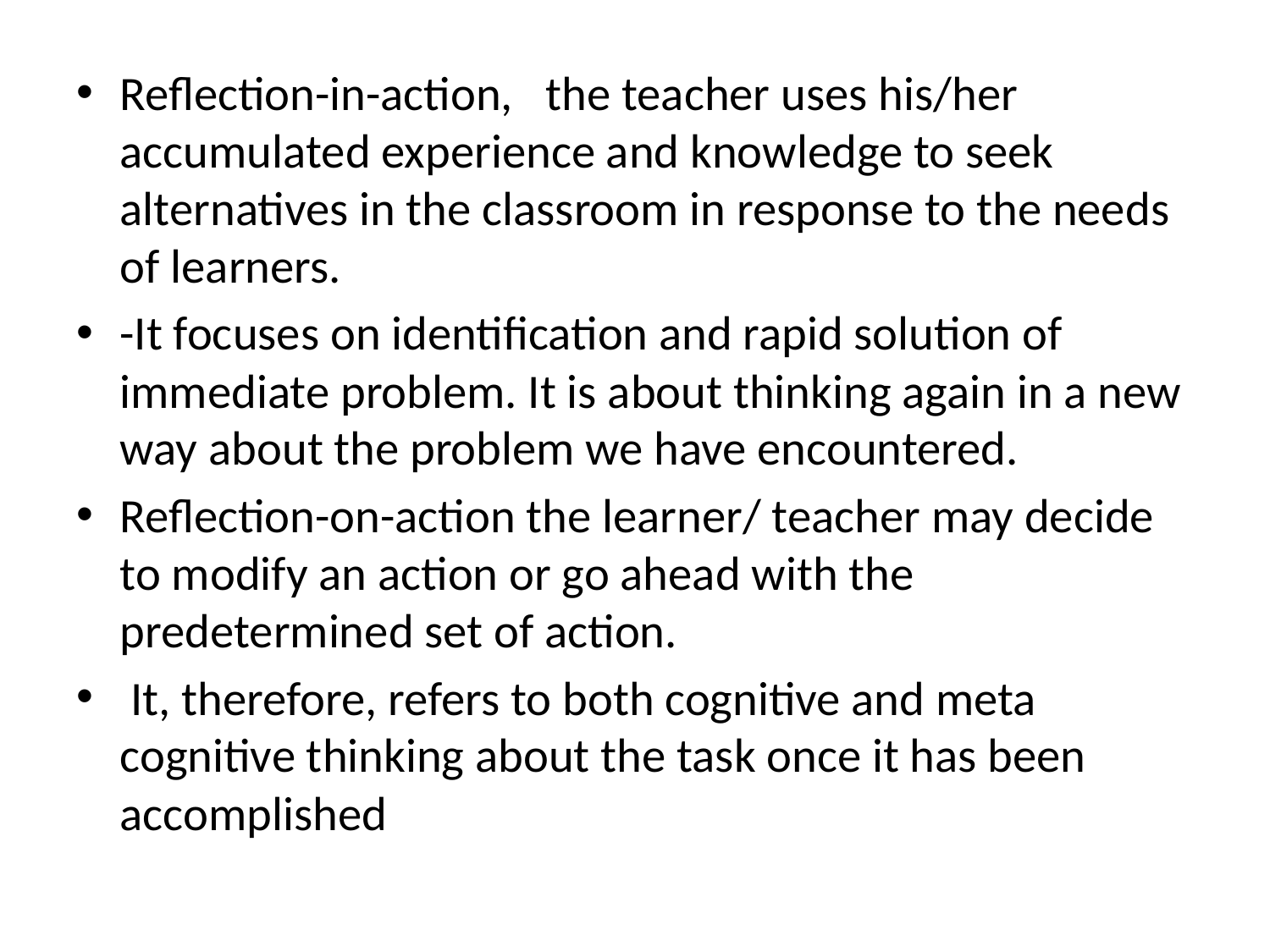

Reflection-in-action,   the teacher uses his/her accumulated experience and knowledge to seek alternatives in the classroom in response to the needs of learners.
-It focuses on identification and rapid solution of immediate problem. It is about thinking again in a new way about the problem we have encountered.
Reflection-on-action the learner/ teacher may decide to modify an action or go ahead with the predetermined set of action.
 It, therefore, refers to both cognitive and meta cognitive thinking about the task once it has been accomplished